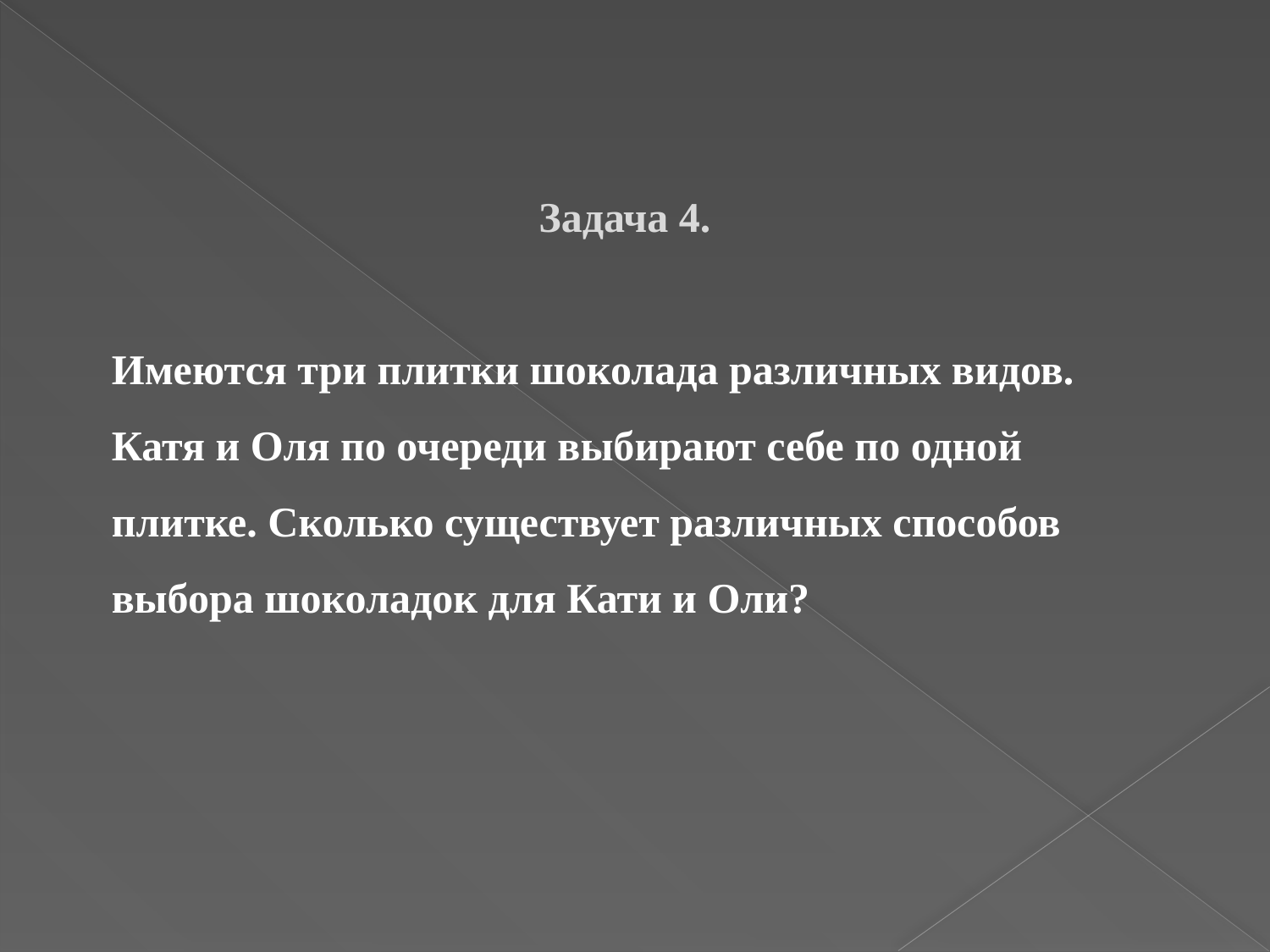

Задача 4.

Имеются три плитки шоколада различных видов. Катя и Оля по очереди выбирают себе по одной плитке. Сколько существует различных способов выбора шоколадок для Кати и Оли?